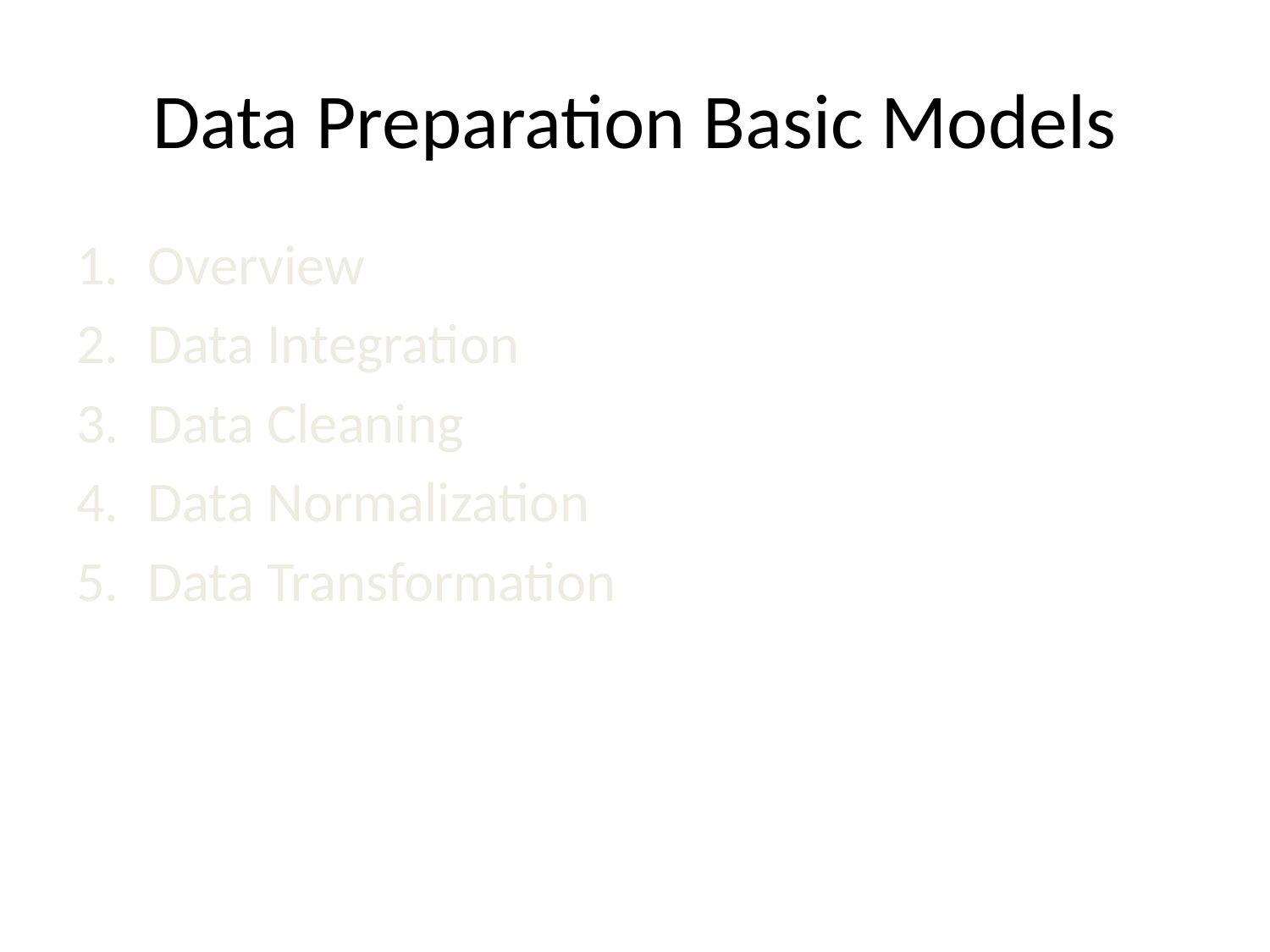

# Data Preparation Basic Models
Overview
Data Integration
Data Cleaning
Data Normalization
Data Transformation